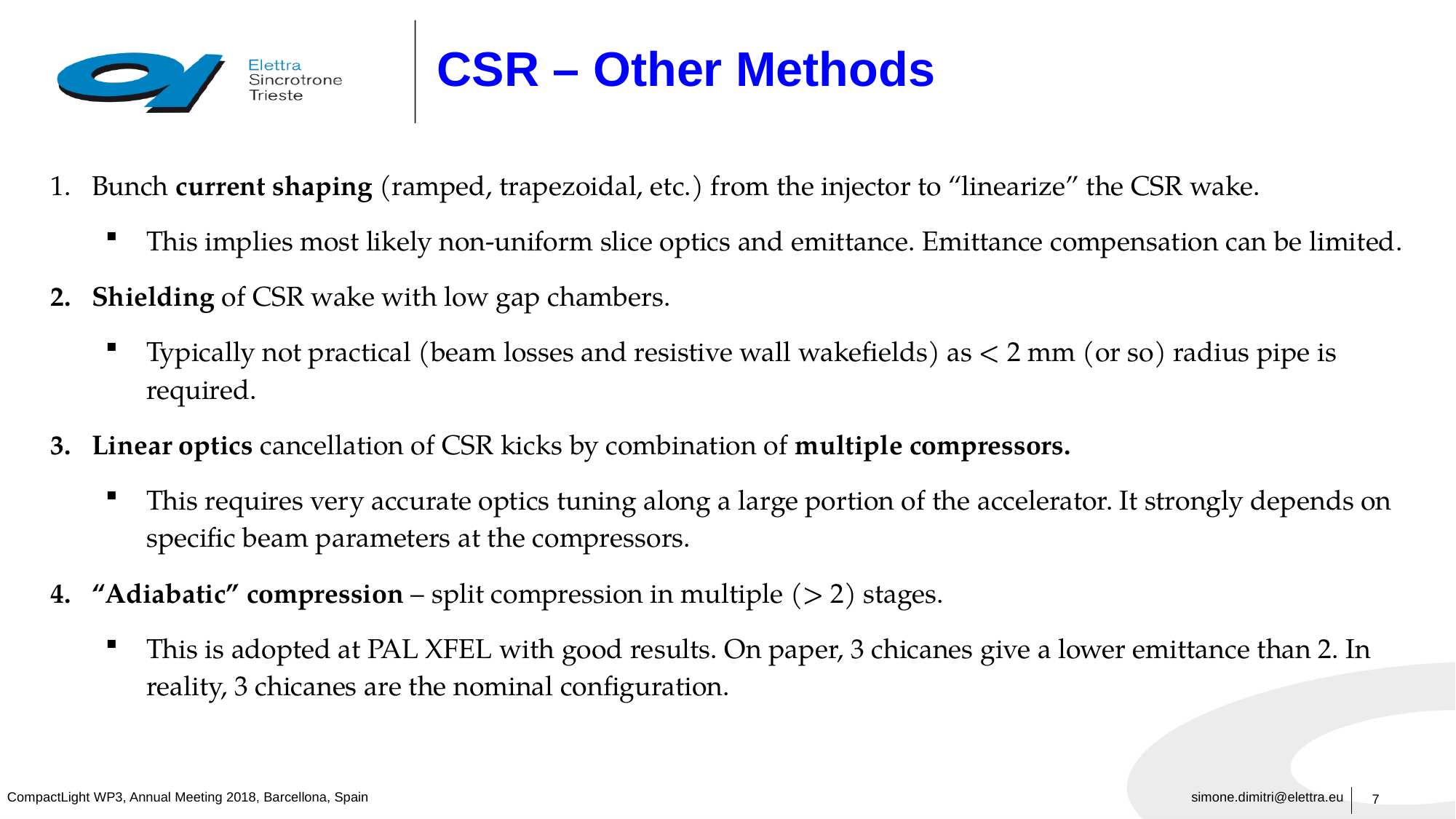

# CSR – Other Methods
Bunch current shaping (ramped, trapezoidal, etc.) from the injector to “linearize” the CSR wake.
This implies most likely non-uniform slice optics and emittance. Emittance compensation can be limited.
Shielding of CSR wake with low gap chambers.
Typically not practical (beam losses and resistive wall wakefields) as < 2 mm (or so) radius pipe is required.
Linear optics cancellation of CSR kicks by combination of multiple compressors.
This requires very accurate optics tuning along a large portion of the accelerator. It strongly depends on specific beam parameters at the compressors.
“Adiabatic” compression – split compression in multiple (> 2) stages.
This is adopted at PAL XFEL with good results. On paper, 3 chicanes give a lower emittance than 2. In reality, 3 chicanes are the nominal configuration.
7